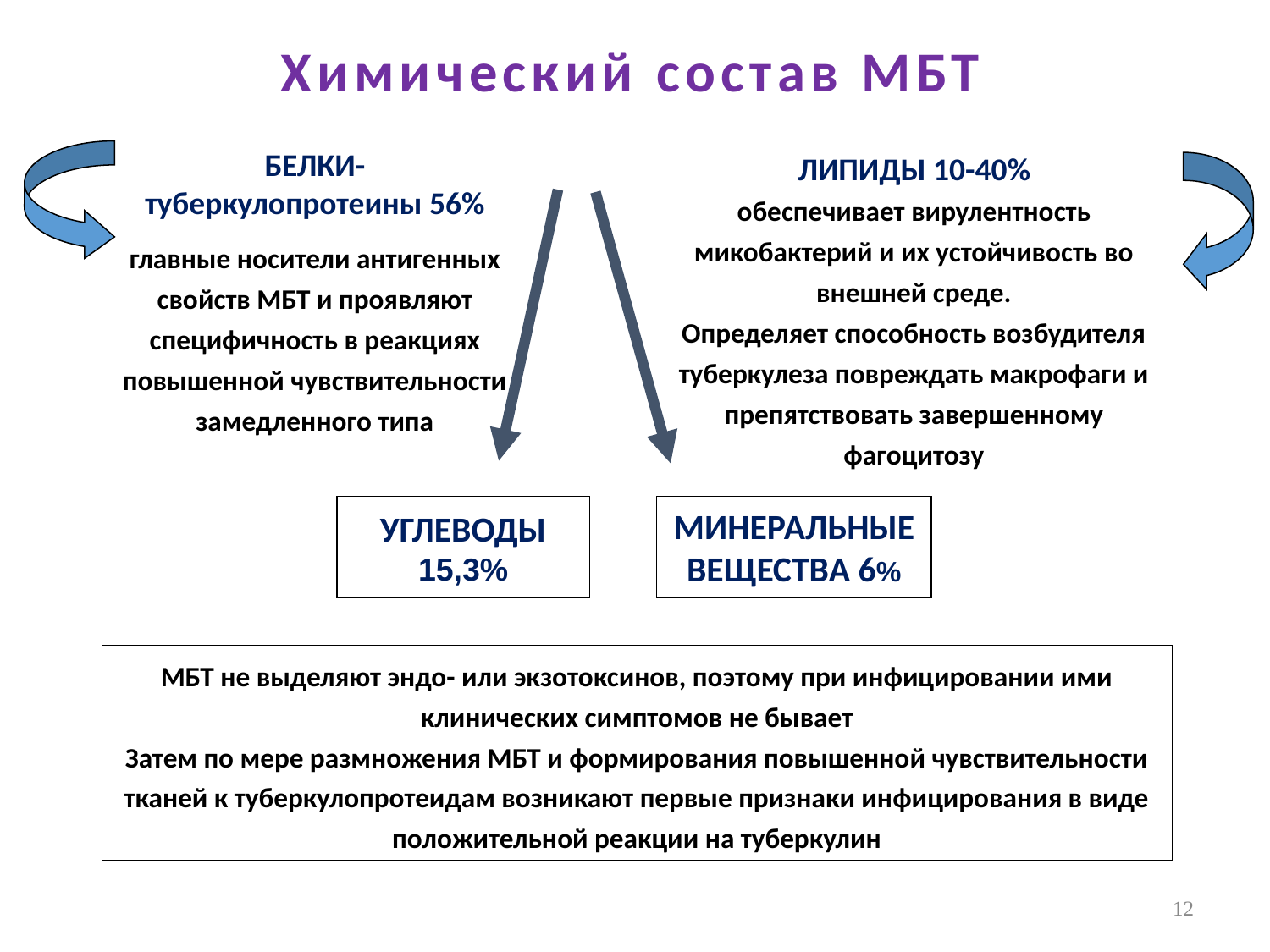

Химический состав МБТ
БЕЛКИ-
туберкулопротеины 56%

главные носители антигенных свойств МБТ и проявляют специфичность в реакциях повышенной чувствительности замедленного типа

ЛИПИДЫ 10-40%
обеспечивает вирулентность микобактерий и их устойчивость во внешней среде.
Определяет способность возбудителя туберкулеза повреждать макрофаги и препятствовать завершенному фагоцитозу

УГЛЕВОДЫ
15,3%
МИНЕРАЛЬНЫЕ
ВЕЩЕСТВА 6%
МБТ не выделяют эндо- или экзотоксинов, поэтому при инфицировании ими клинических симптомов не бывает
Затем по мере размножения МБТ и формирования повышенной чувствительности тканей к туберкулопротеидам возникают первые признаки инфицирования в виде положительной реакции на туберкулин
12